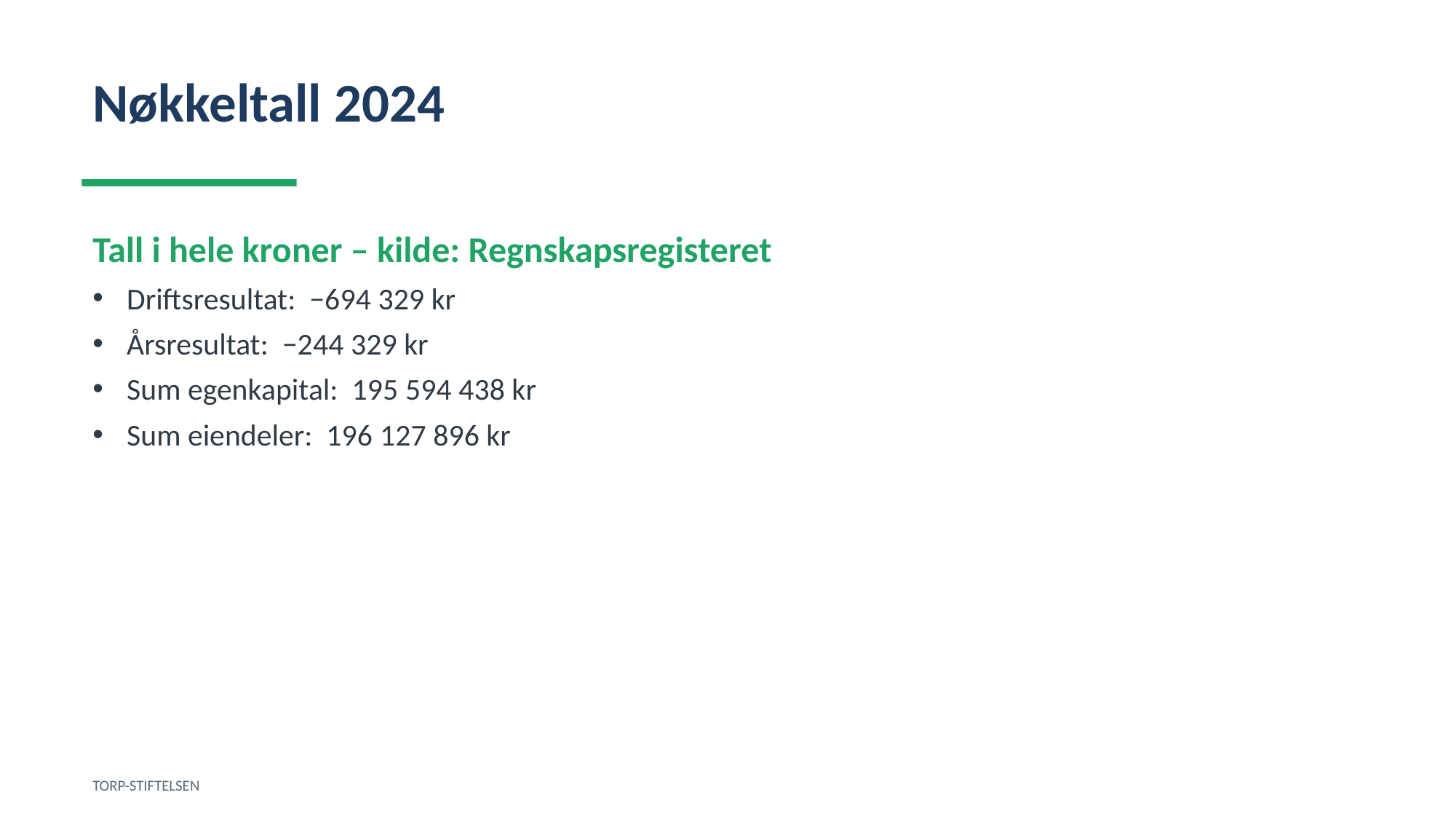

Nøkkeltall 2024

Tall i hele kroner – kilde: Regnskapsregisteret
Driftsresultat:  −694 329 kr
Årsresultat:  −244 329 kr
Sum egenkapital:  195 594 438 kr
Sum eiendeler:  196 127 896 kr
TORP-STIFTELSEN